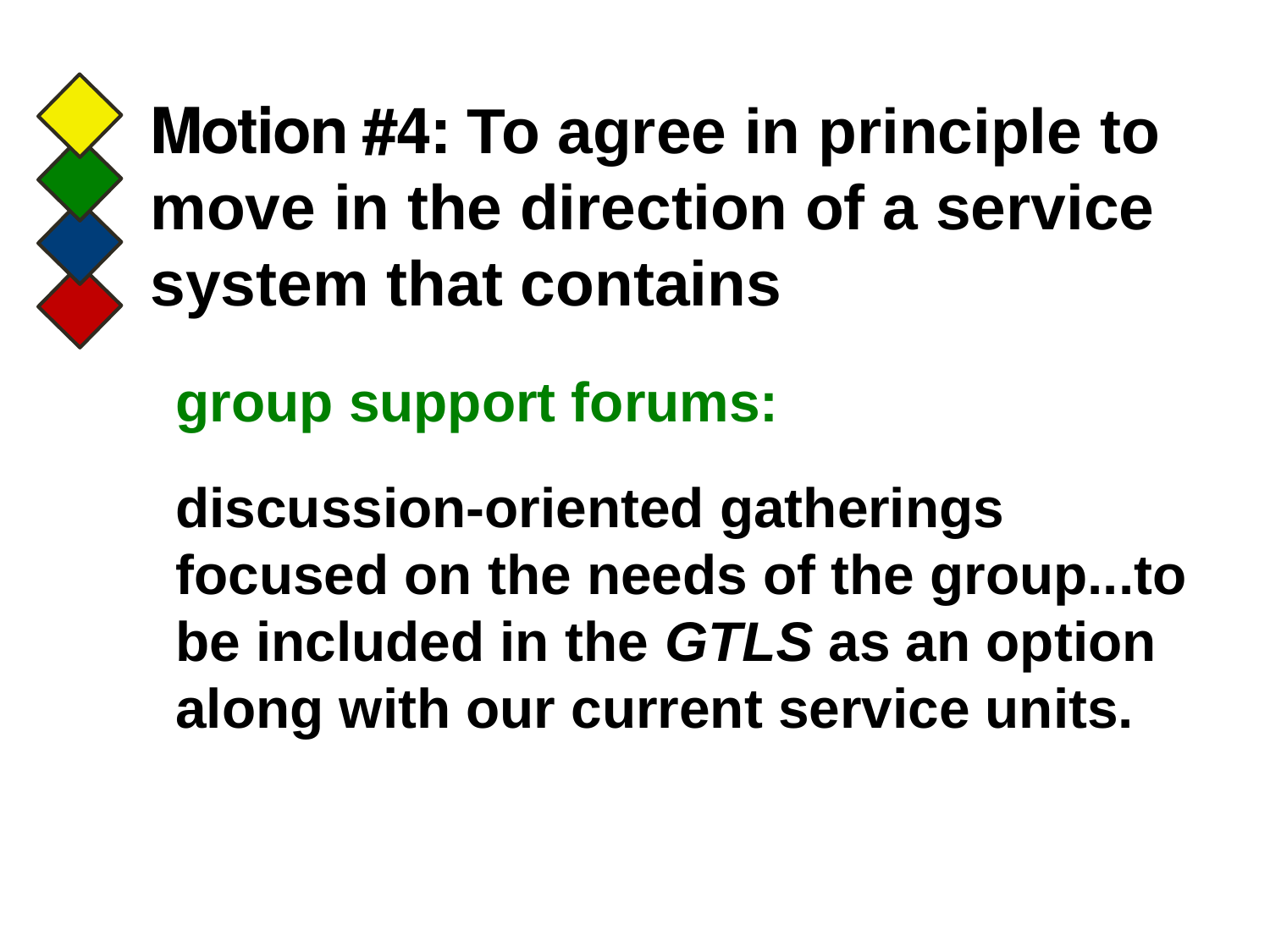

# Motion #4: To agree in principle to move in the direction of a service system that contains
group support forums:
discussion-oriented gatherings focused on the needs of the group...to be included in the GTLS as an option along with our current service units.